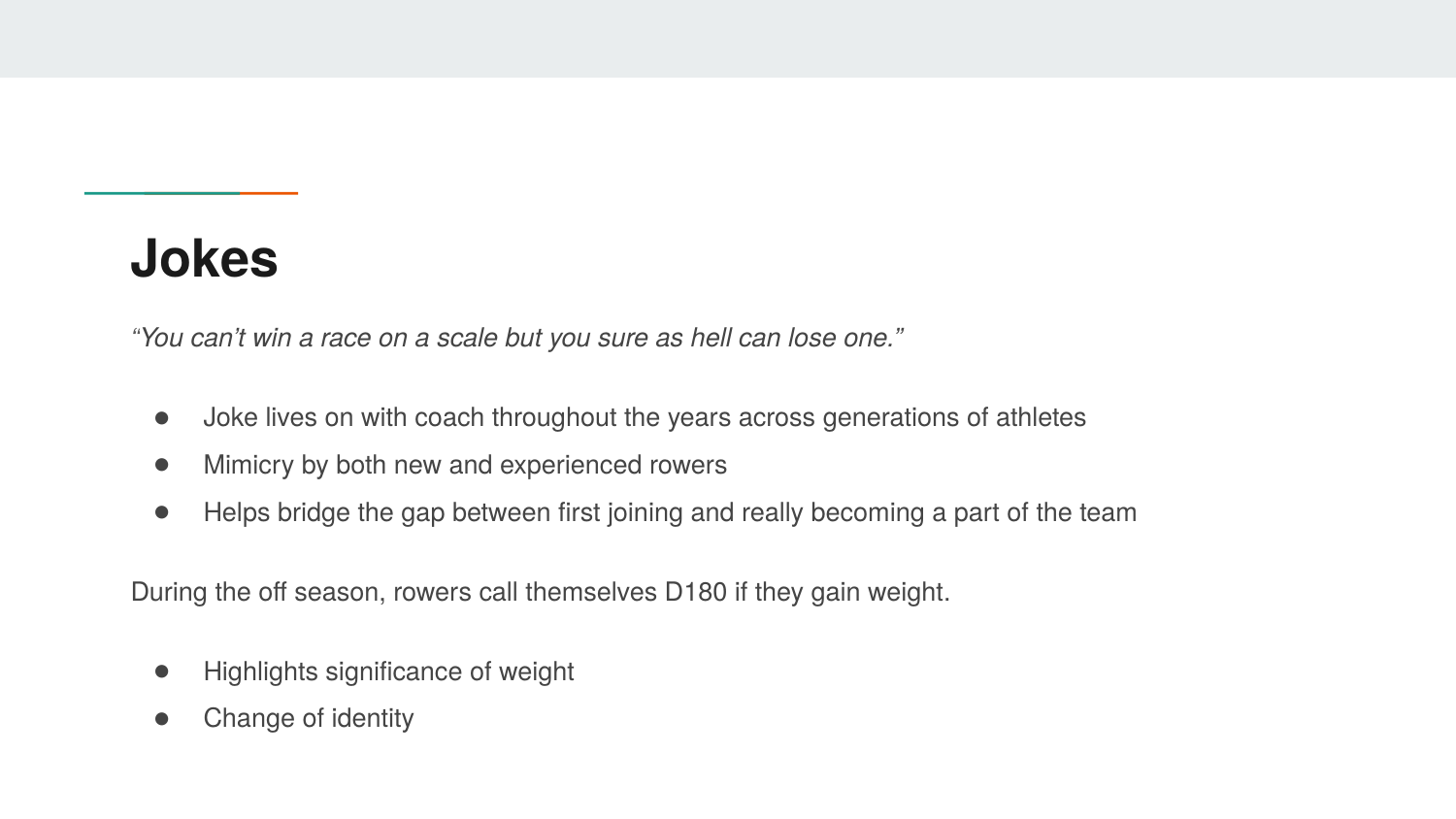

# Jokes
“You can’t win a race on a scale but you sure as hell can lose one.”
Joke lives on with coach throughout the years across generations of athletes
Mimicry by both new and experienced rowers
Helps bridge the gap between first joining and really becoming a part of the team
During the off season, rowers call themselves D180 if they gain weight.
Highlights significance of weight
Change of identity